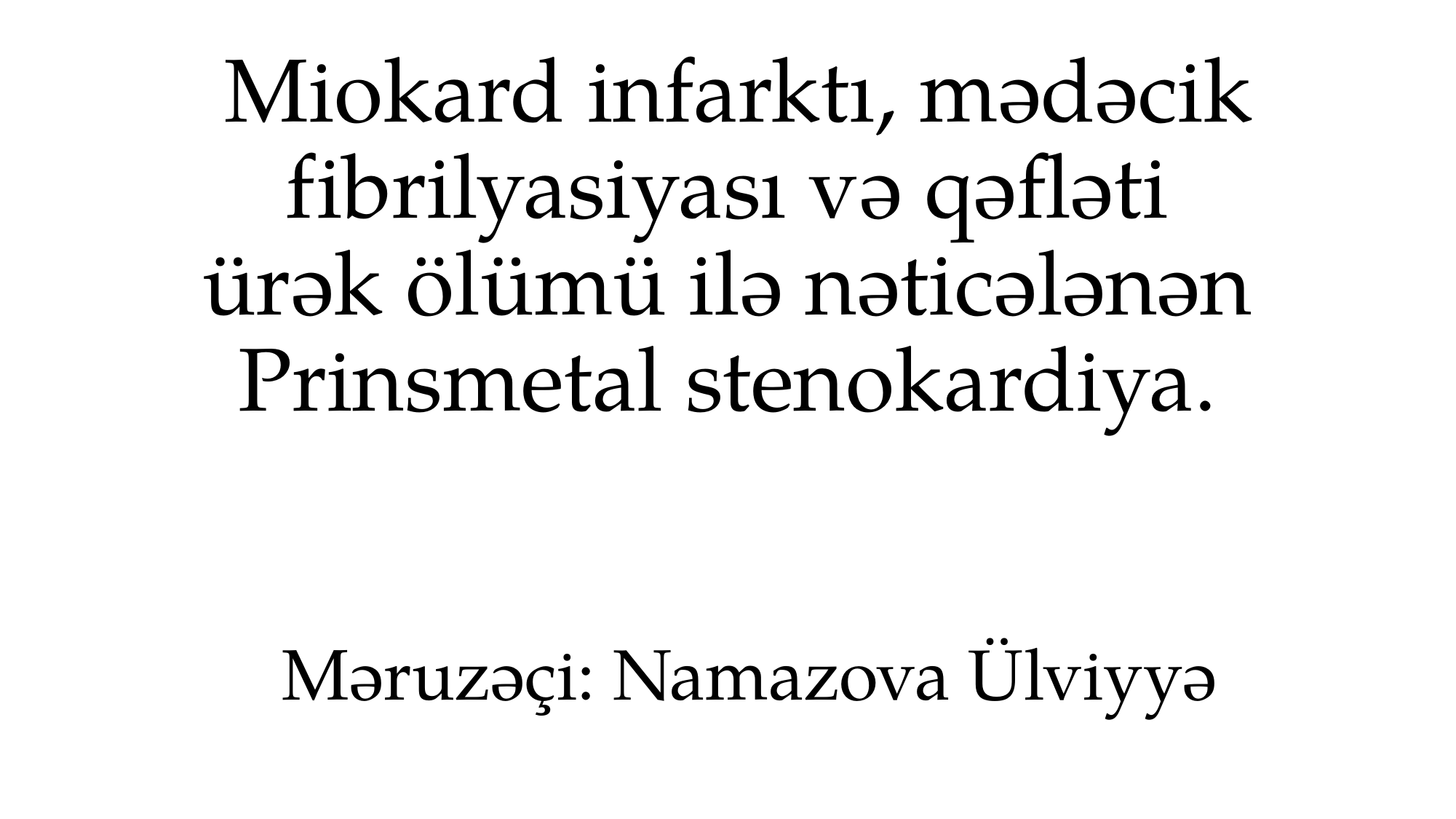

# Miokard infarktı, mədəcik fibrilyasiyası və qəfləti ürək ölümü ilə nəticələnən Prinsmetal stenokardiya. Məruzəçi: Namazova Ülviyyə